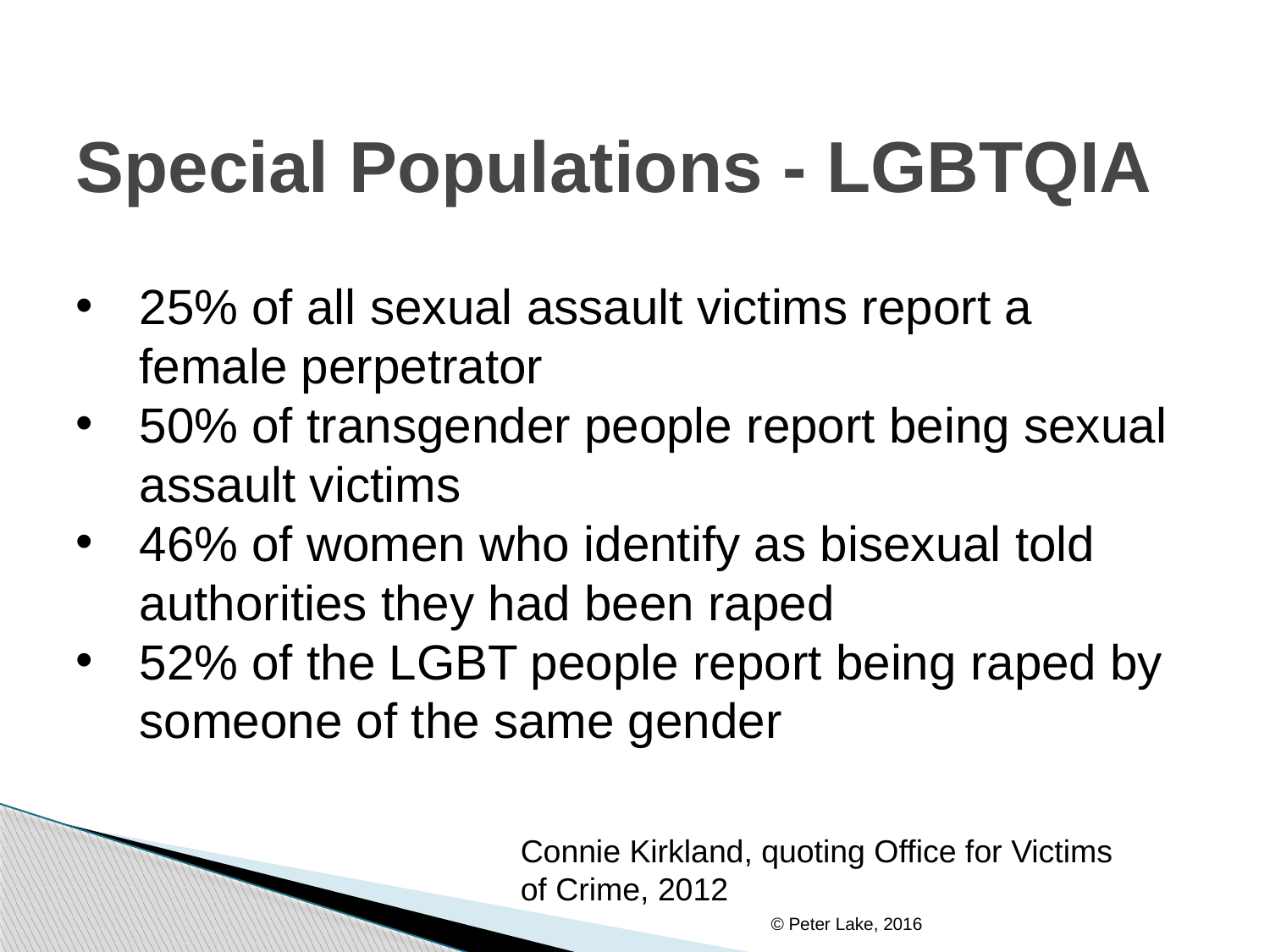

# Special Populations - LGBTQIA
25% of all sexual assault victims report a female perpetrator
50% of transgender people report being sexual assault victims
46% of women who identify as bisexual told   authorities they had been raped
52% of the LGBT people report being raped by someone of the same gender

Connie Kirkland, quoting Office for Victims of Crime, 2012

© Peter Lake, 2016